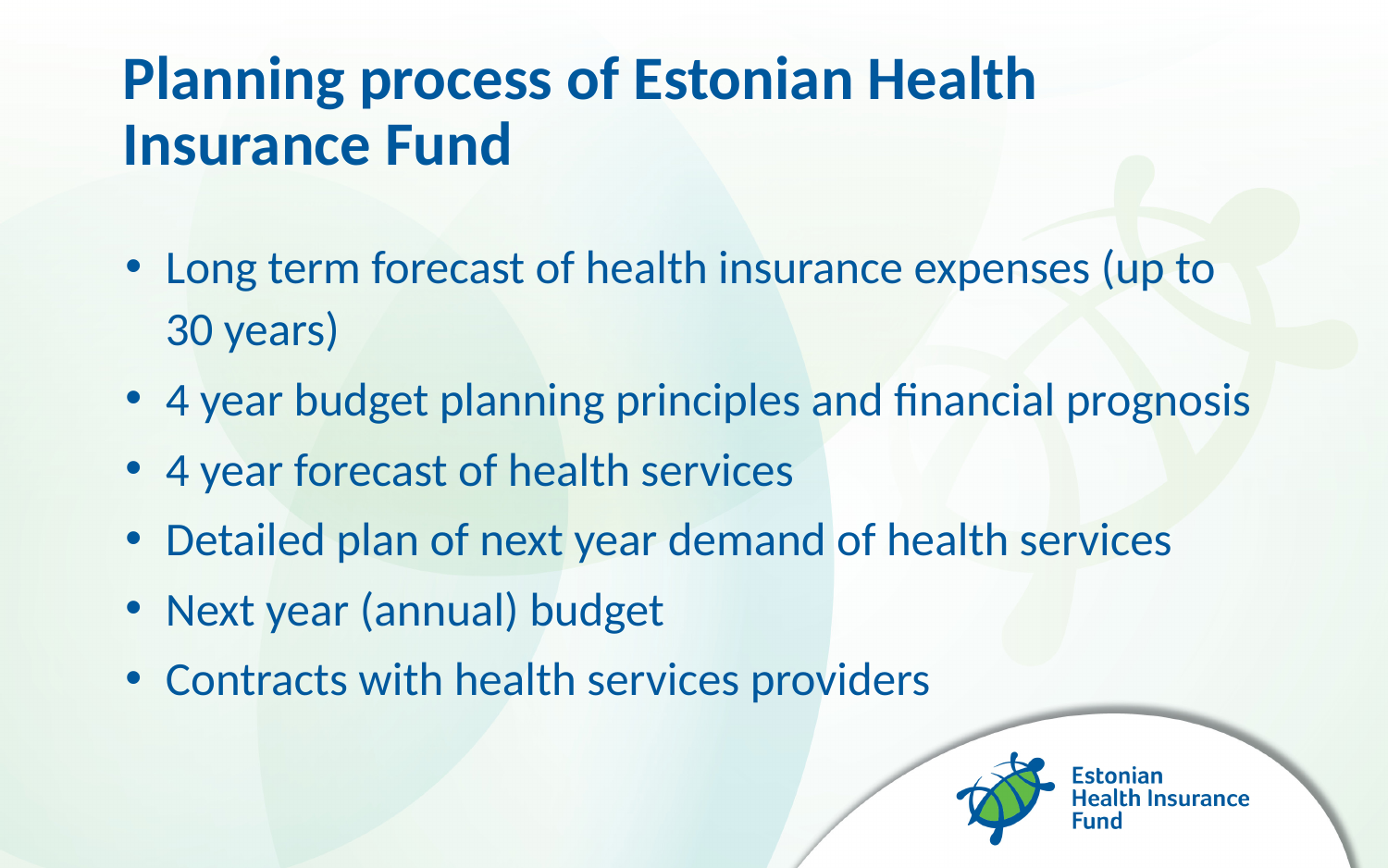

Planning process of Estonian Health Insurance Fund
#
Long term forecast of health insurance expenses (up to 30 years)
4 year budget planning principles and financial prognosis
4 year forecast of health services
Detailed plan of next year demand of health services
Next year (annual) budget
Contracts with health services providers